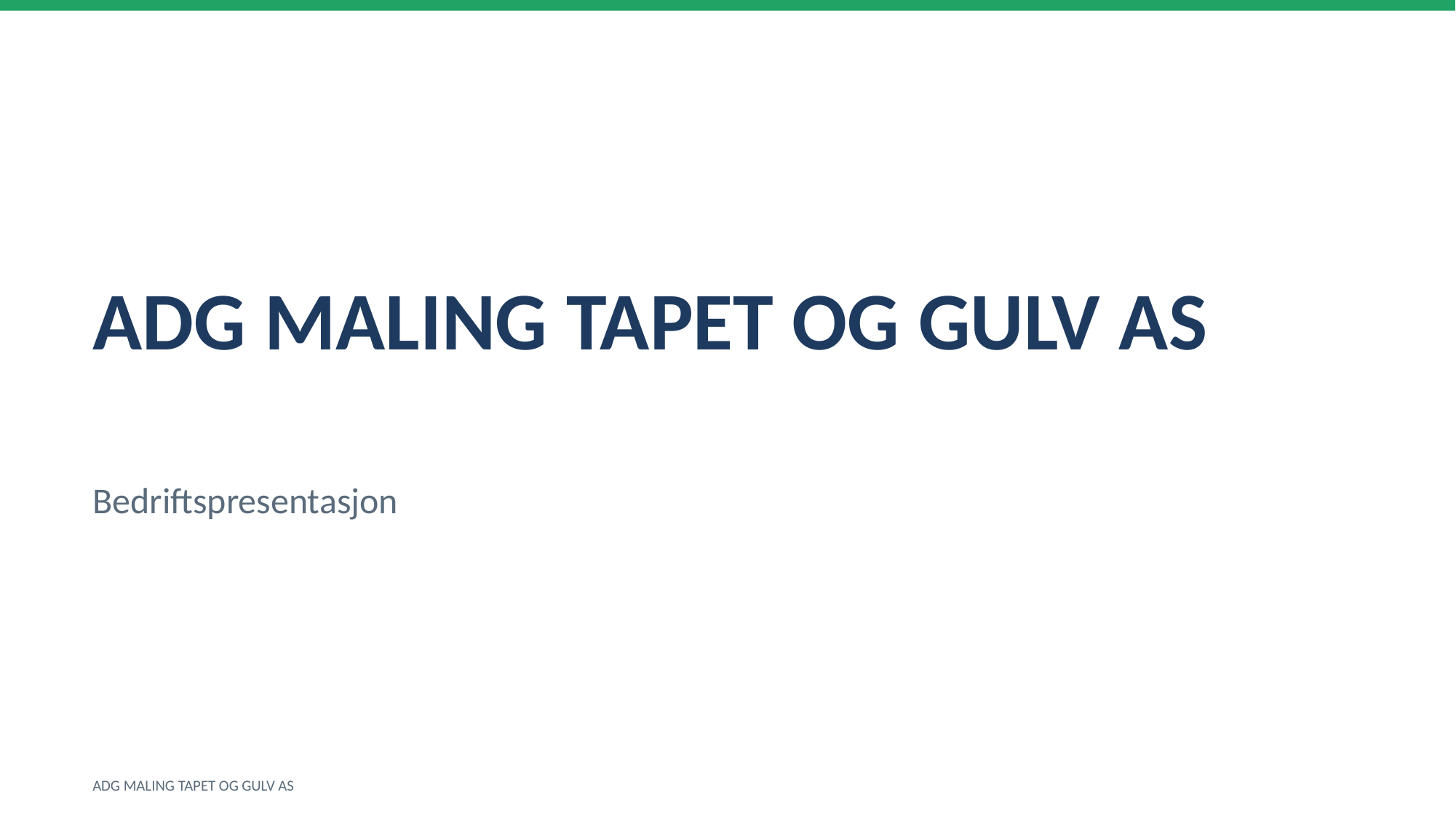

ADG MALING TAPET OG GULV AS
Bedriftspresentasjon
ADG MALING TAPET OG GULV AS